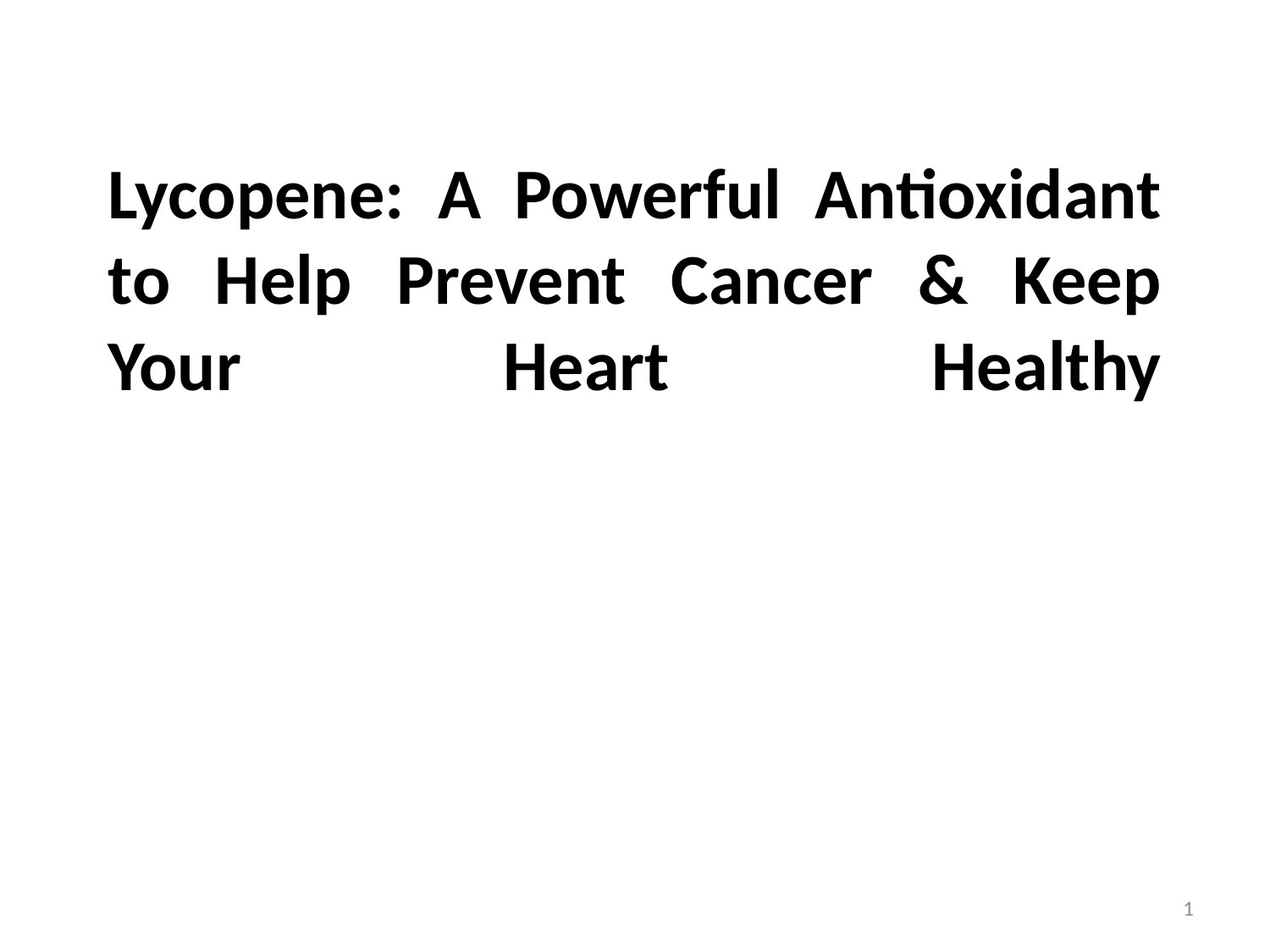

# Lycopene: A Powerful Antioxidant to Help Prevent Cancer & Keep Your Heart Healthy

1